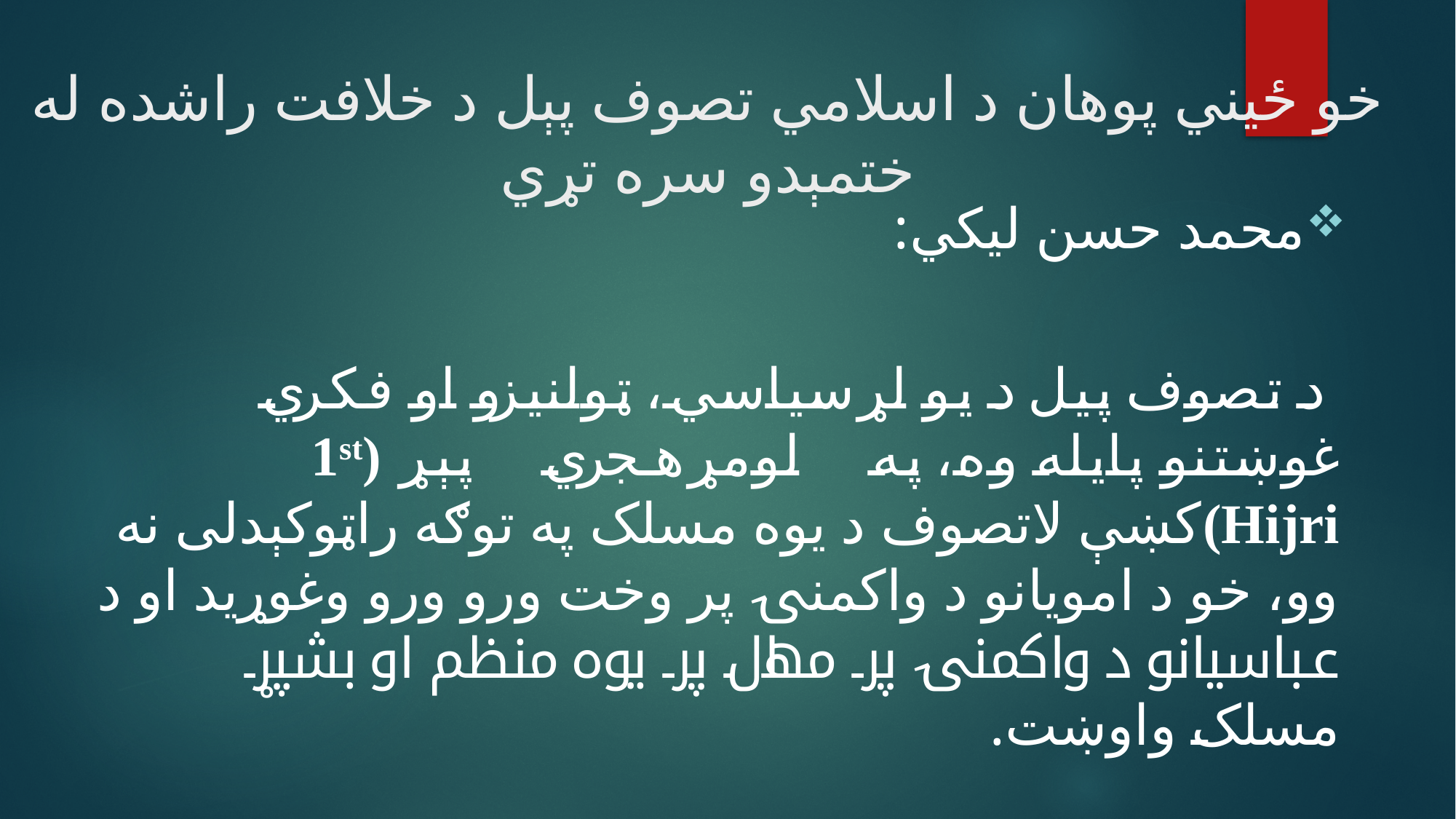

# خو ځيني پوهان د اسلامي تصوف پېل د خلافت راشده له ختمېدو سره تړي
محمد حسن ليکي:

 د تصوف پيل د يو لړ سياسي، ټولنيزو او فکري غوښتنو پايله وه، په لومړۍ هجري پېړۍ  (1st Hijri)کښې لاتصوف د يوه مسلک په توګه راټوکېدلی نه وو، خو د امويانو د واکمنۍ پر وخت ورو ورو وغوړيد او د عباسيانو د واکمنۍ پر مهال پر يوه منظم او بشپړ مسلک واوښت.